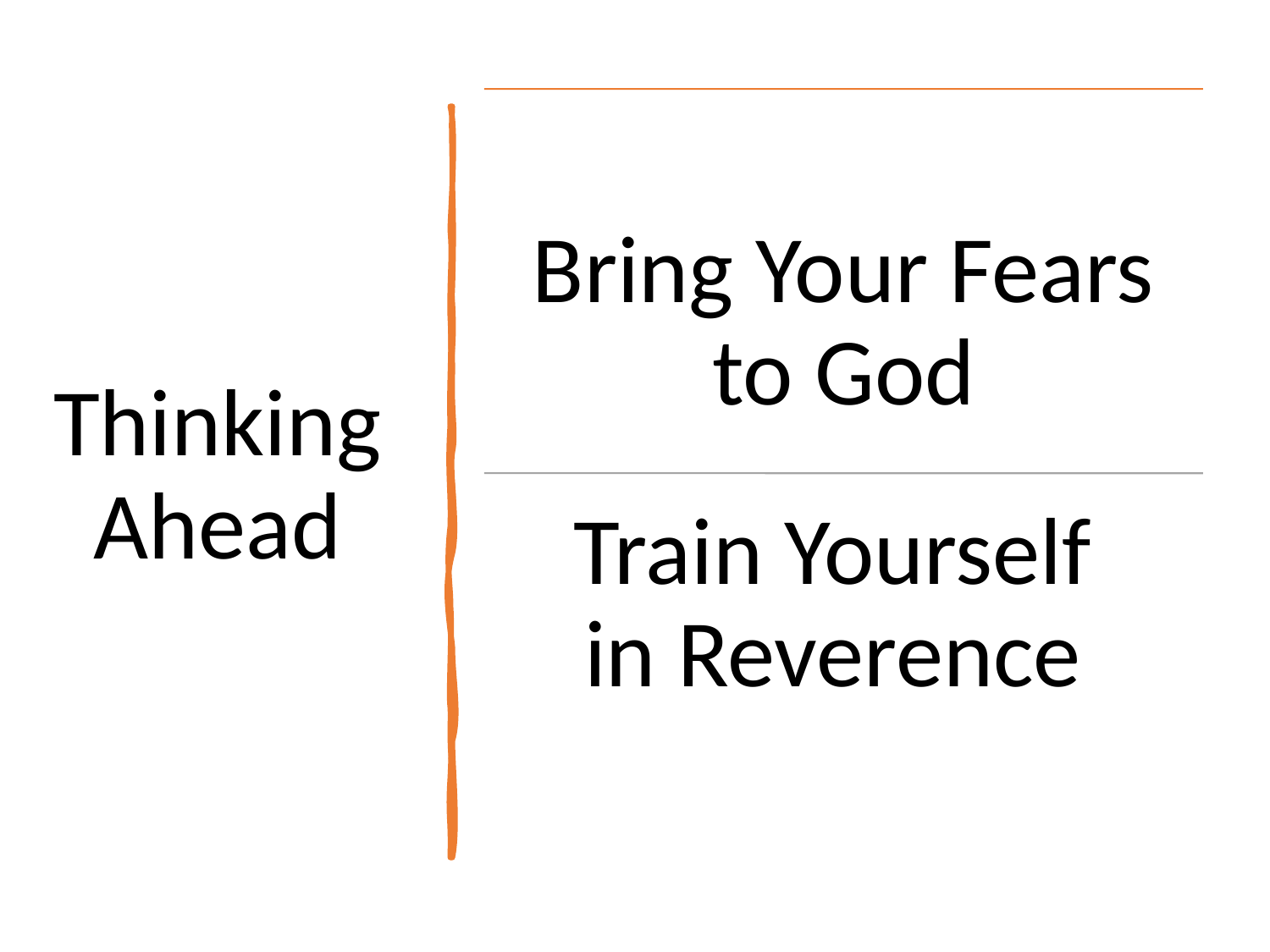

Bring Your Fears to God
Train Yourself
in Reverence
# Thinking Ahead